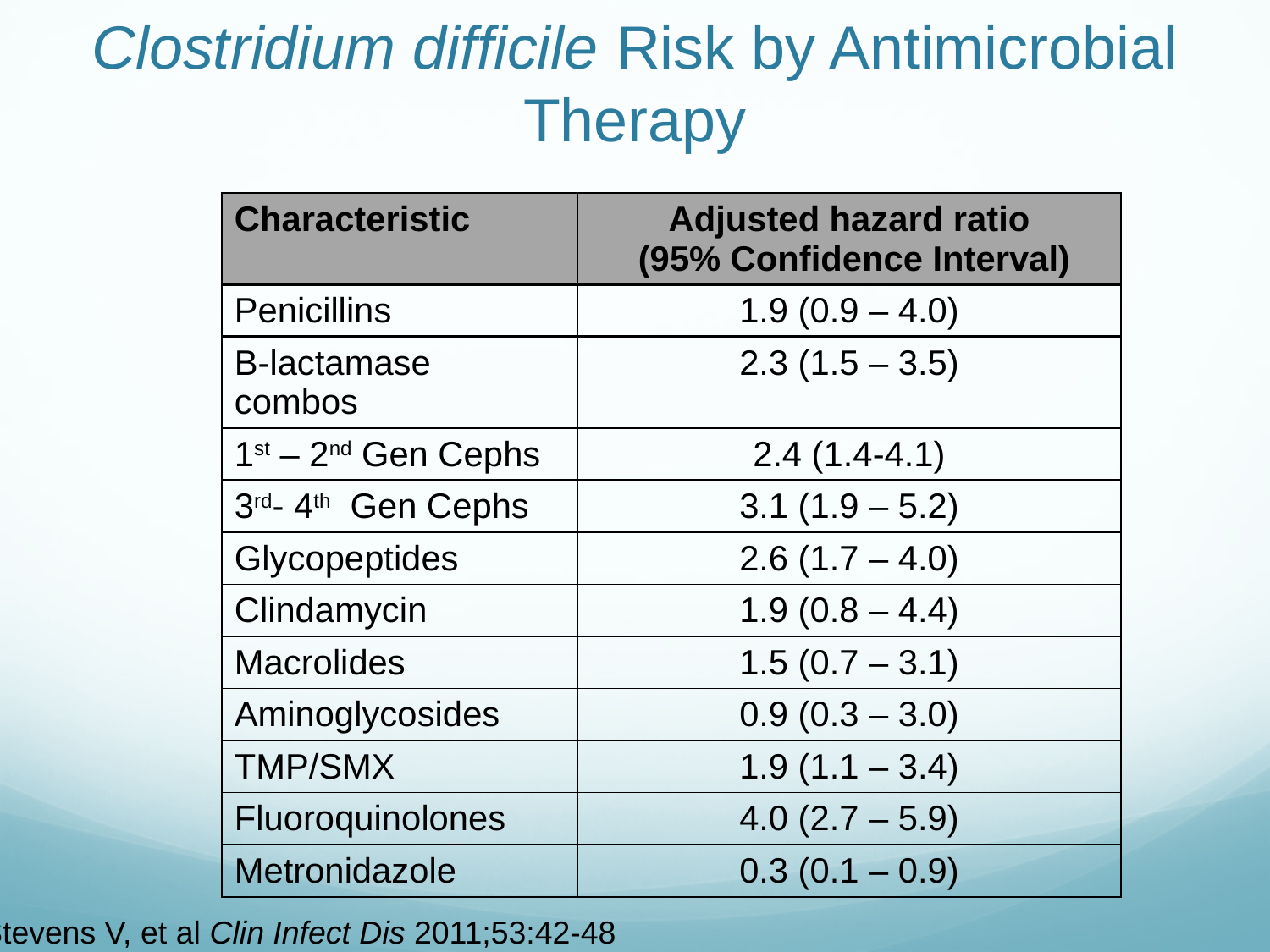

# Clostridium difficile Risk by Antimicrobial Therapy
| Characteristic | Adjusted hazard ratio (95% Confidence Interval) |
| --- | --- |
| Penicillins | 1.9 (0.9 – 4.0) |
| B-lactamase combos | 2.3 (1.5 – 3.5) |
| 1st – 2nd Gen Cephs | 2.4 (1.4-4.1) |
| 3rd- 4th Gen Cephs | 3.1 (1.9 – 5.2) |
| Glycopeptides | 2.6 (1.7 – 4.0) |
| Clindamycin | 1.9 (0.8 – 4.4) |
| Macrolides | 1.5 (0.7 – 3.1) |
| Aminoglycosides | 0.9 (0.3 – 3.0) |
| TMP/SMX | 1.9 (1.1 – 3.4) |
| Fluoroquinolones | 4.0 (2.7 – 5.9) |
| Metronidazole | 0.3 (0.1 – 0.9) |
Stevens V, et al Clin Infect Dis 2011;53:42-48